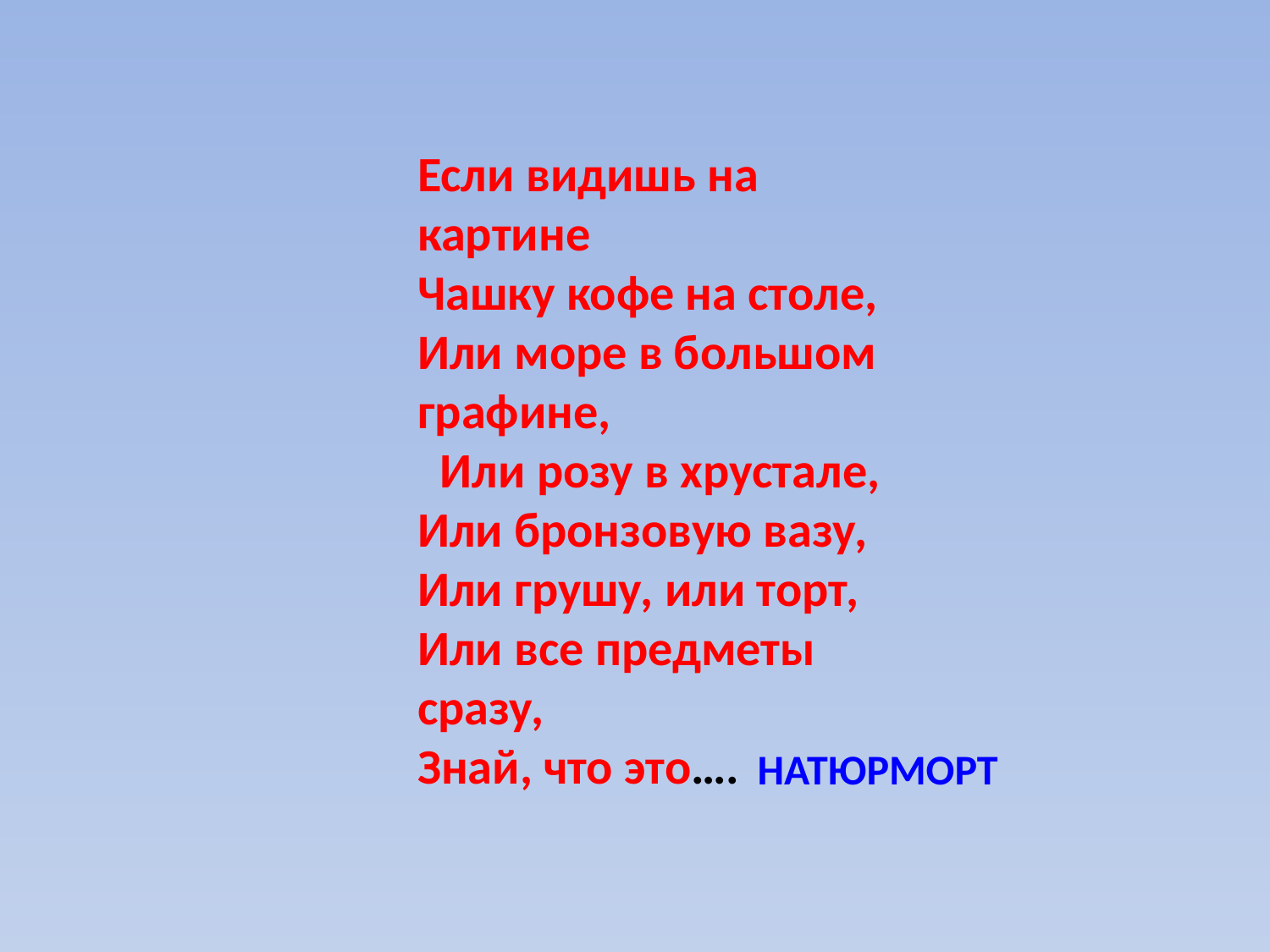

Если видишь на картине
Чашку кофе на столе,
Или море в большом графине,                              Или розу в хрустале,
Или бронзовую вазу,
Или грушу, или торт, Или все предметы сразу,
Знай, что это….
НАТЮРМОРТ